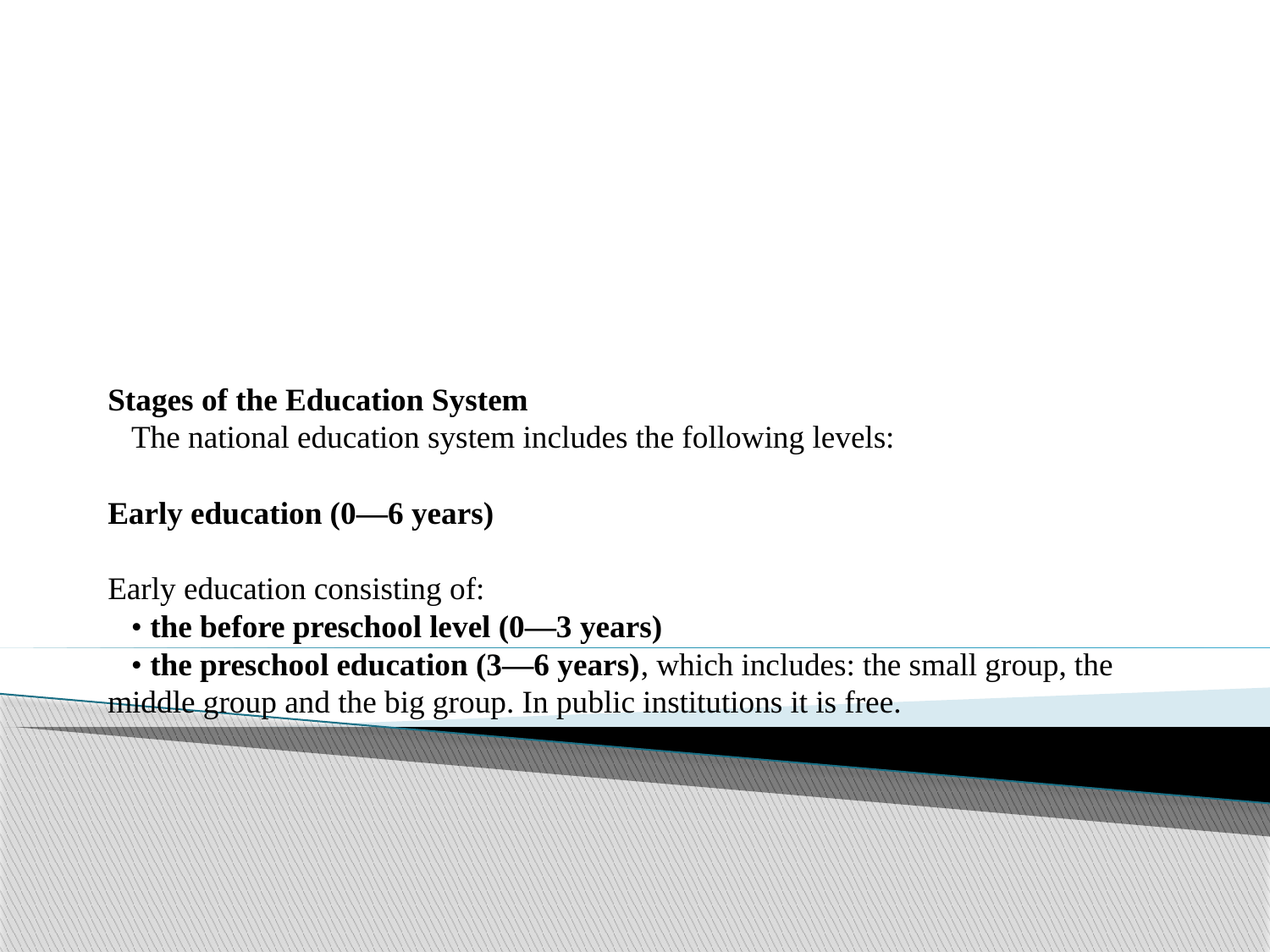

# Stages of the Education System The national education system includes the following levels:  Early education (0—6 years)  Early education consisting of:  • the before preschool level (0—3 years)  • the preschool education (3—6 years), which includes: the small group, the middle group and the big group. In public institutions it is free.